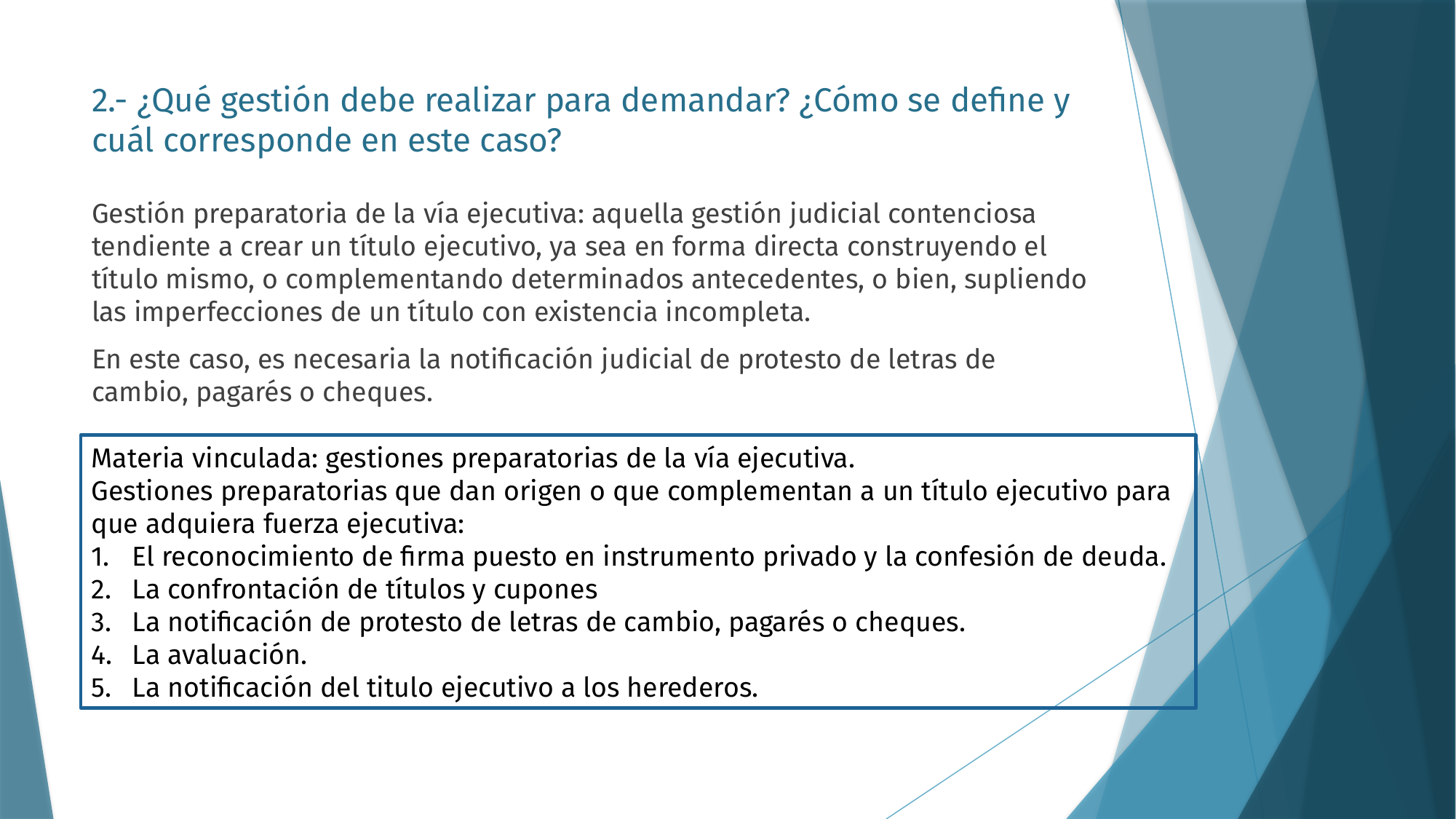

# 2.- ¿Qué gestión debe realizar para demandar? ¿Cómo se define y cuál corresponde en este caso?
Gestión preparatoria de la vía ejecutiva: aquella gestión judicial contenciosa tendiente a crear un título ejecutivo, ya sea en forma directa construyendo el título mismo, o complementando determinados antecedentes, o bien, supliendo las imperfecciones de un título con existencia incompleta.
En este caso, es necesaria la notificación judicial de protesto de letras de cambio, pagarés o cheques.

Materia vinculada: gestiones preparatorias de la vía ejecutiva.
Gestiones preparatorias que dan origen o que complementan a un título ejecutivo para que adquiera fuerza ejecutiva:
El reconocimiento de firma puesto en instrumento privado y la confesión de deuda.
La confrontación de títulos y cupones
La notificación de protesto de letras de cambio, pagarés o cheques.
La avaluación.
La notificación del titulo ejecutivo a los herederos.